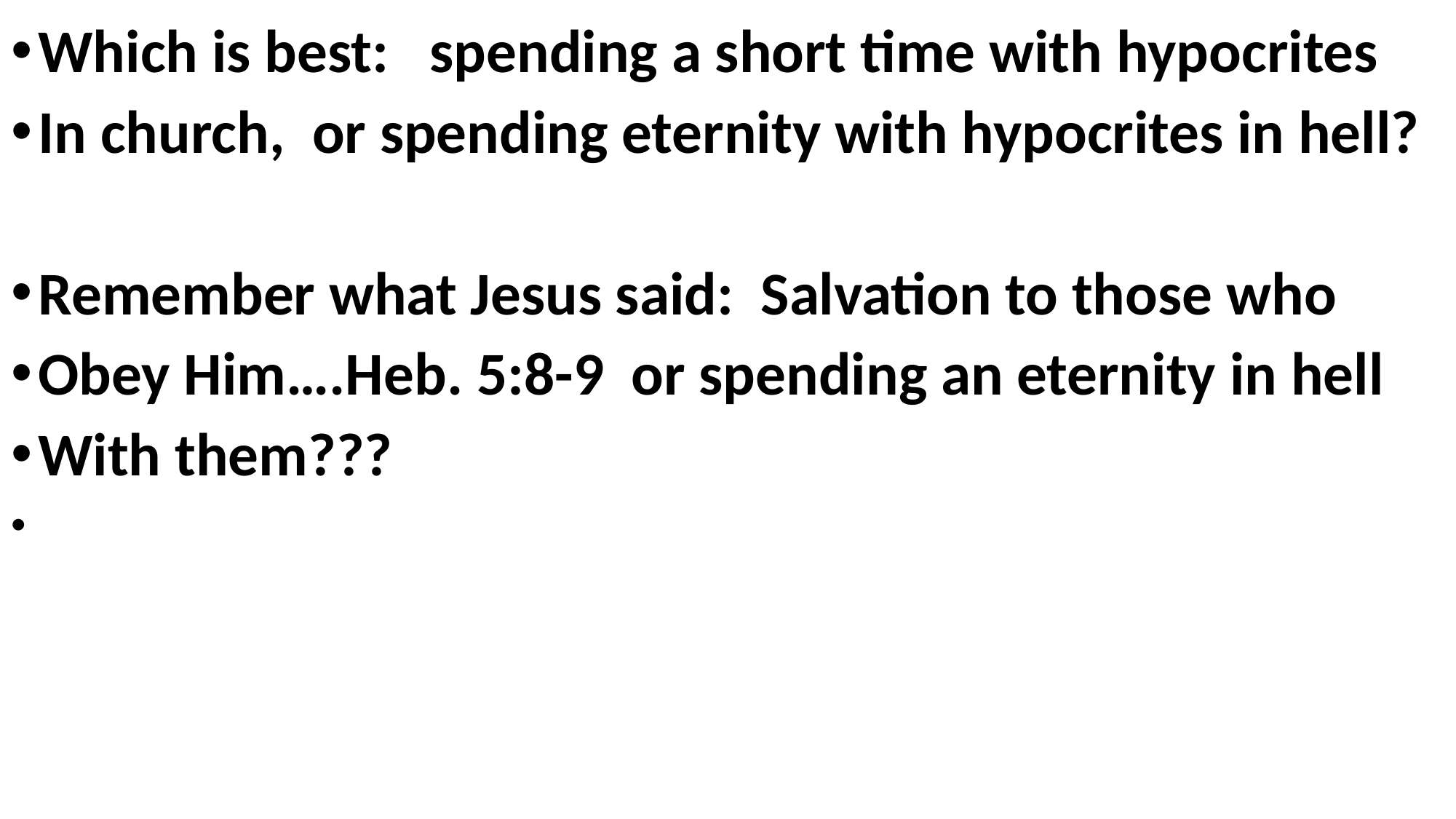

Which is best:   spending a short time with hypocrites
In church,  or spending eternity with hypocrites in hell?

Remember what Jesus said:  Salvation to those who
Obey Him….Heb. 5:8-9  or spending an eternity in hell
With them???